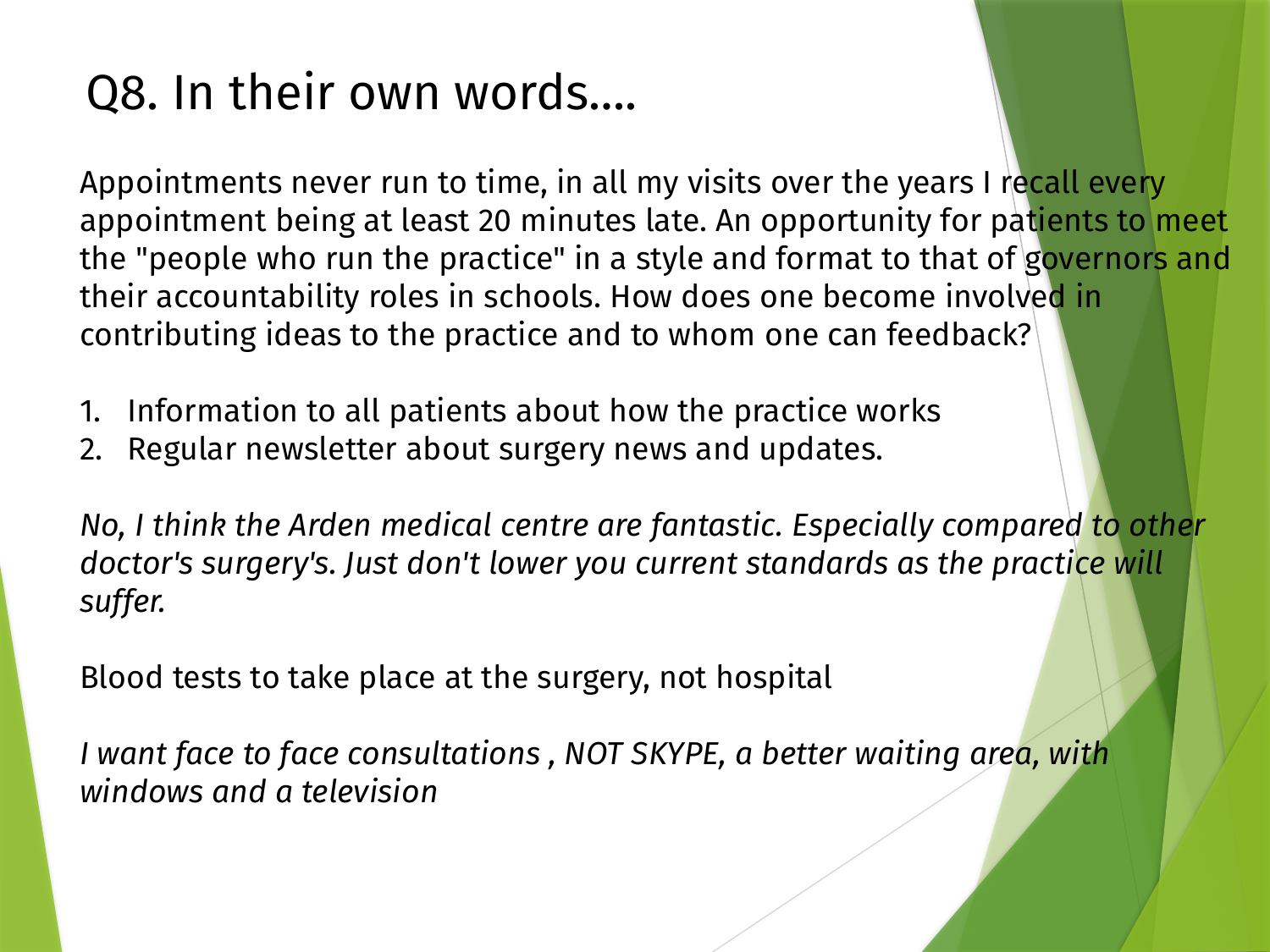

Slide
Q8. In their own words….
Appointments never run to time, in all my visits over the years I recall every appointment being at least 20 minutes late. An opportunity for patients to meet the "people who run the practice" in a style and format to that of governors and their accountability roles in schools. How does one become involved in contributing ideas to the practice and to whom one can feedback?

Information to all patients about how the practice works
Regular newsletter about surgery news and updates.

No, I think the Arden medical centre are fantastic. Especially compared to other doctor's surgery's. Just don't lower you current standards as the practice will suffer.

Blood tests to take place at the surgery, not hospital

I want face to face consultations , NOT SKYPE, a better waiting area, with windows and a television